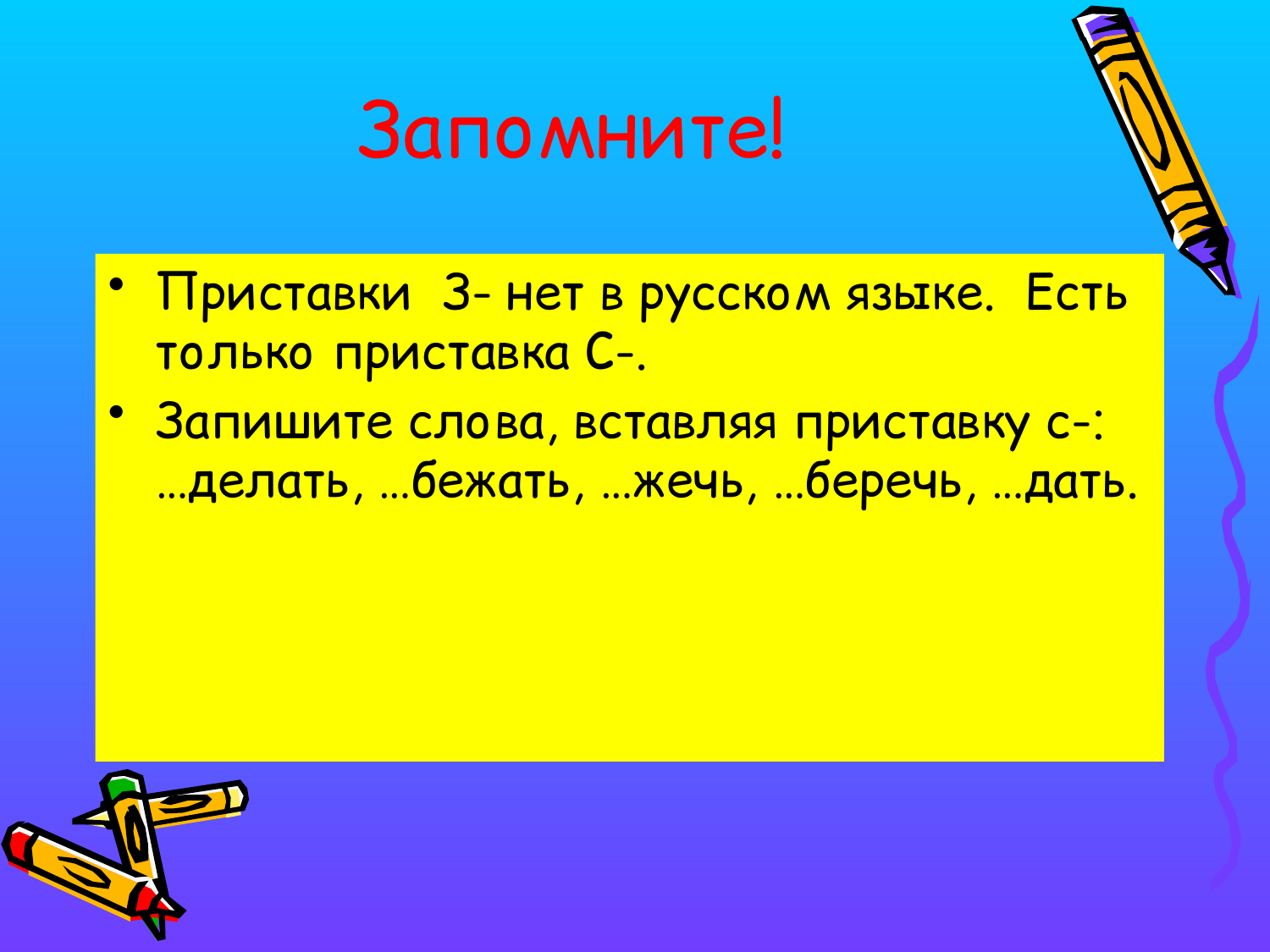

# Запомните!
Приставки  З- нет в русском языке.  Есть только приставка С-.
Запишите слова, вставляя приставку с-:  …делать, …бежать, …жечь, …беречь, …дать.